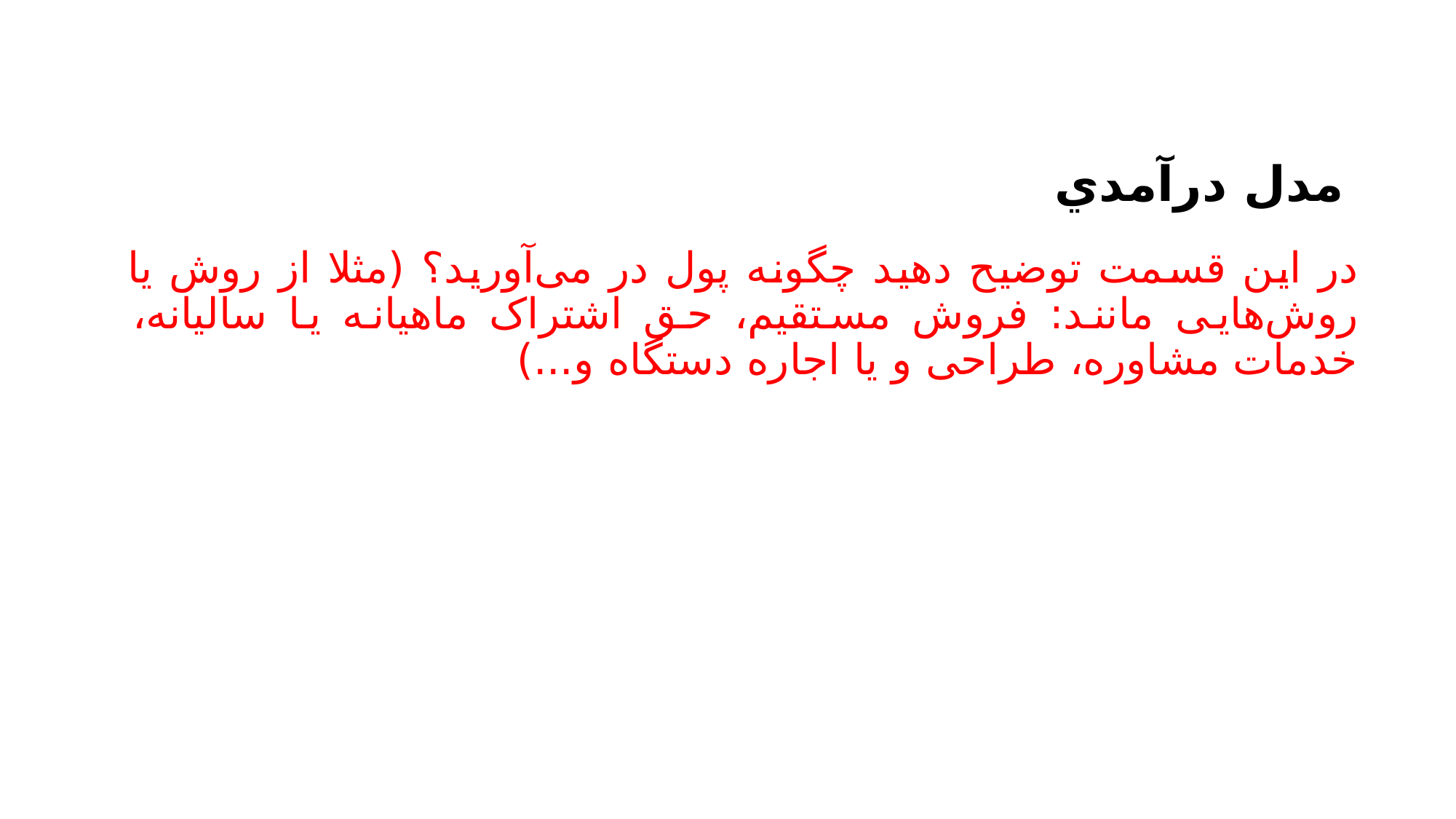

# مدل درآمدي
در این قسمت توضیح دهید چگونه پول در می‌آورید؟ (مثلا از روش یا روش‌هایی مانند: فروش مستقیم، حق اشتراک ماهیانه یا سالیانه، خدمات مشاوره، طراحی و یا اجاره دستگاه و...)